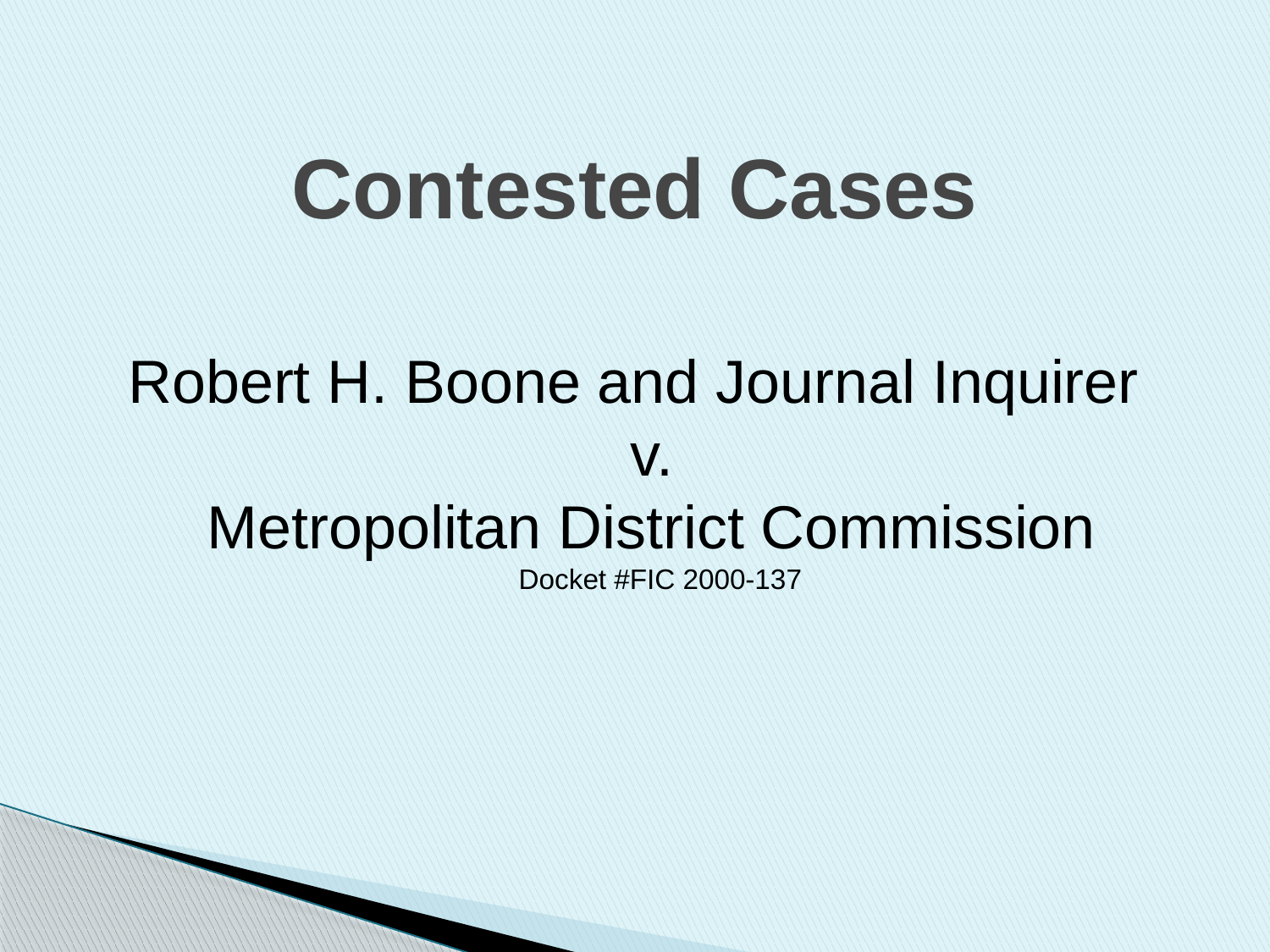

# Contested Cases

Robert H. Boone and Journal Inquirer
v.
Metropolitan District Commission
Docket #FIC 2000-137